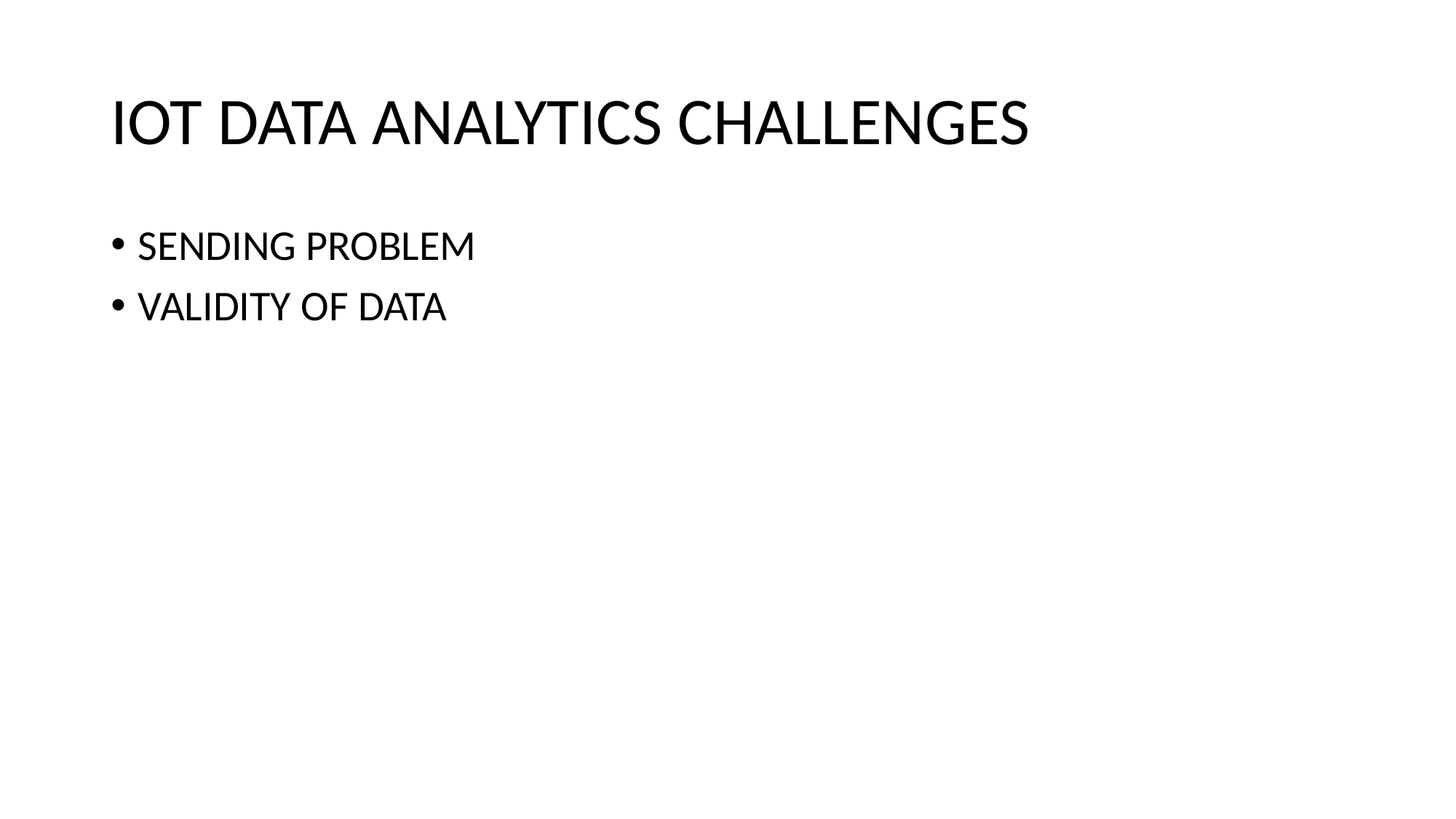

# IOT DATA ANALYTICS CHALLENGES
SENDING PROBLEM
VALIDITY OF DATA